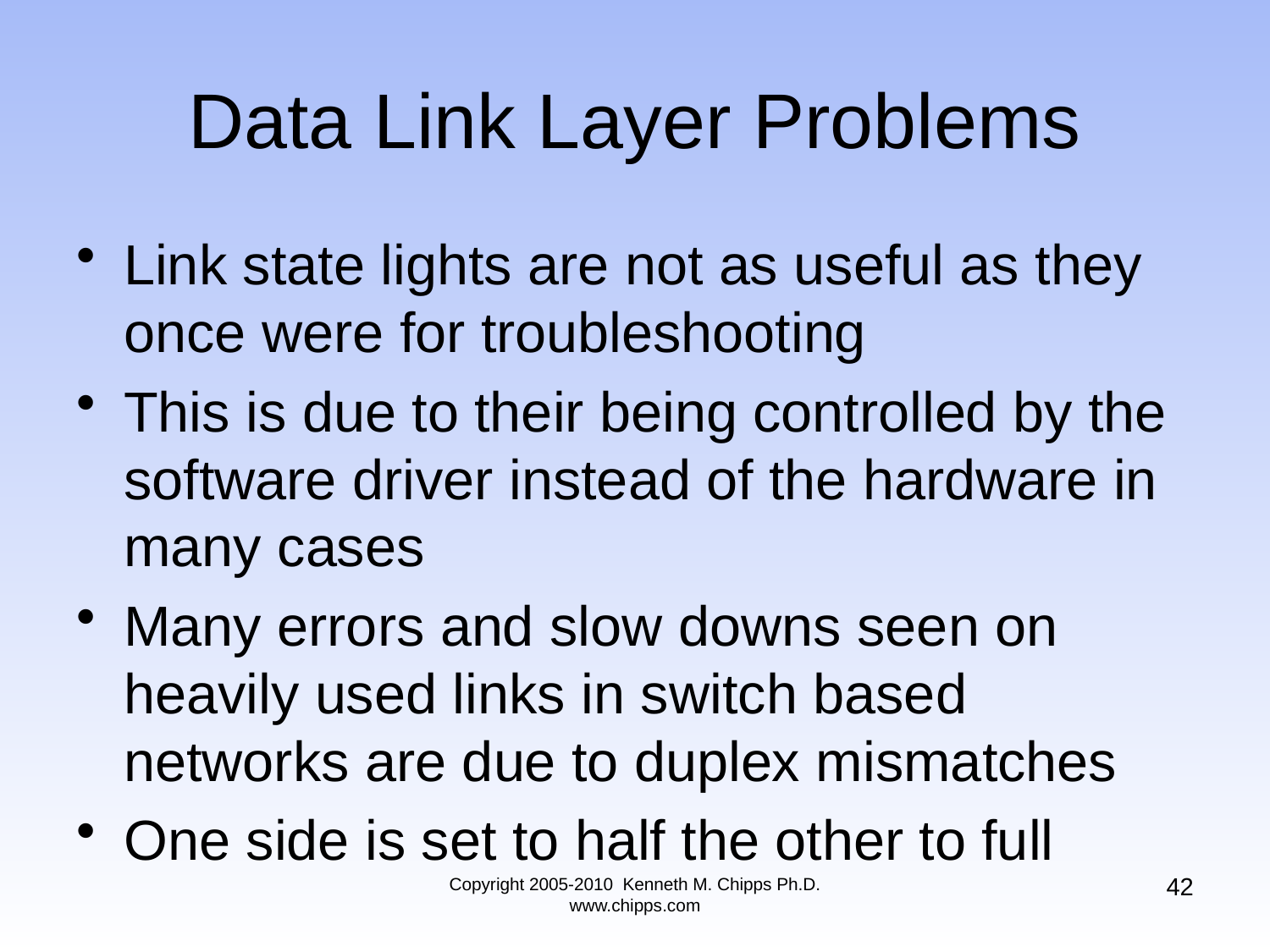

# Data Link Layer Problems
Link state lights are not as useful as they once were for troubleshooting
This is due to their being controlled by the software driver instead of the hardware in many cases
Many errors and slow downs seen on heavily used links in switch based networks are due to duplex mismatches
One side is set to half the other to full
42
Copyright 2005-2010  Kenneth M. Chipps Ph.D. www.chipps.com